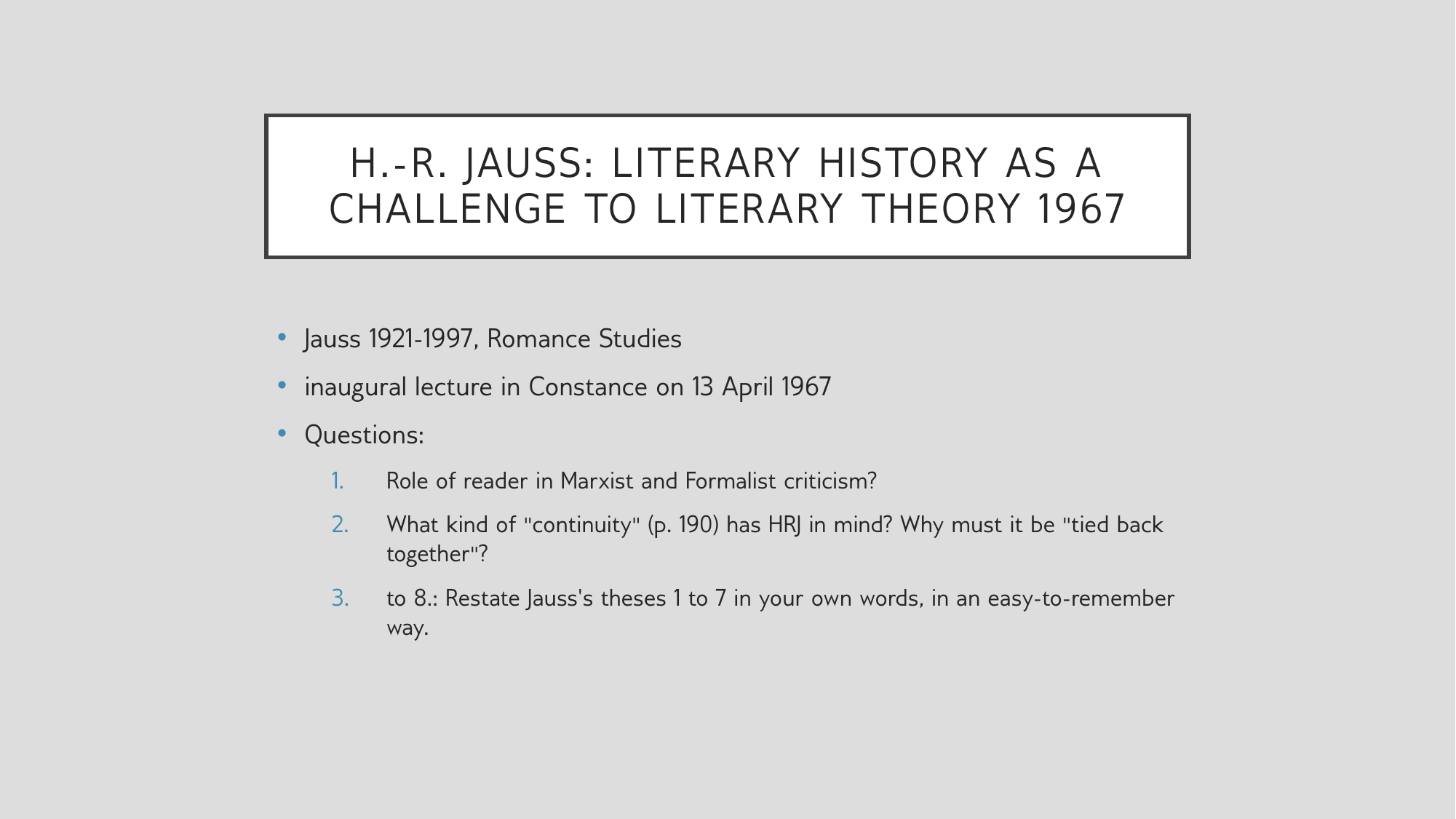

# H.-R. Jauss: Literary History as a Challenge to Literary Theory 1967
Jauss 1921-1997, Romance Studies
inaugural lecture in Constance on 13 April 1967
Questions:
Role of reader in Marxist and Formalist criticism?
What kind of "continuity" (p. 190) has HRJ in mind? Why must it be "tied back together"?
to 8.: Restate Jauss's theses 1 to 7 in your own words, in an easy-to-remember way.